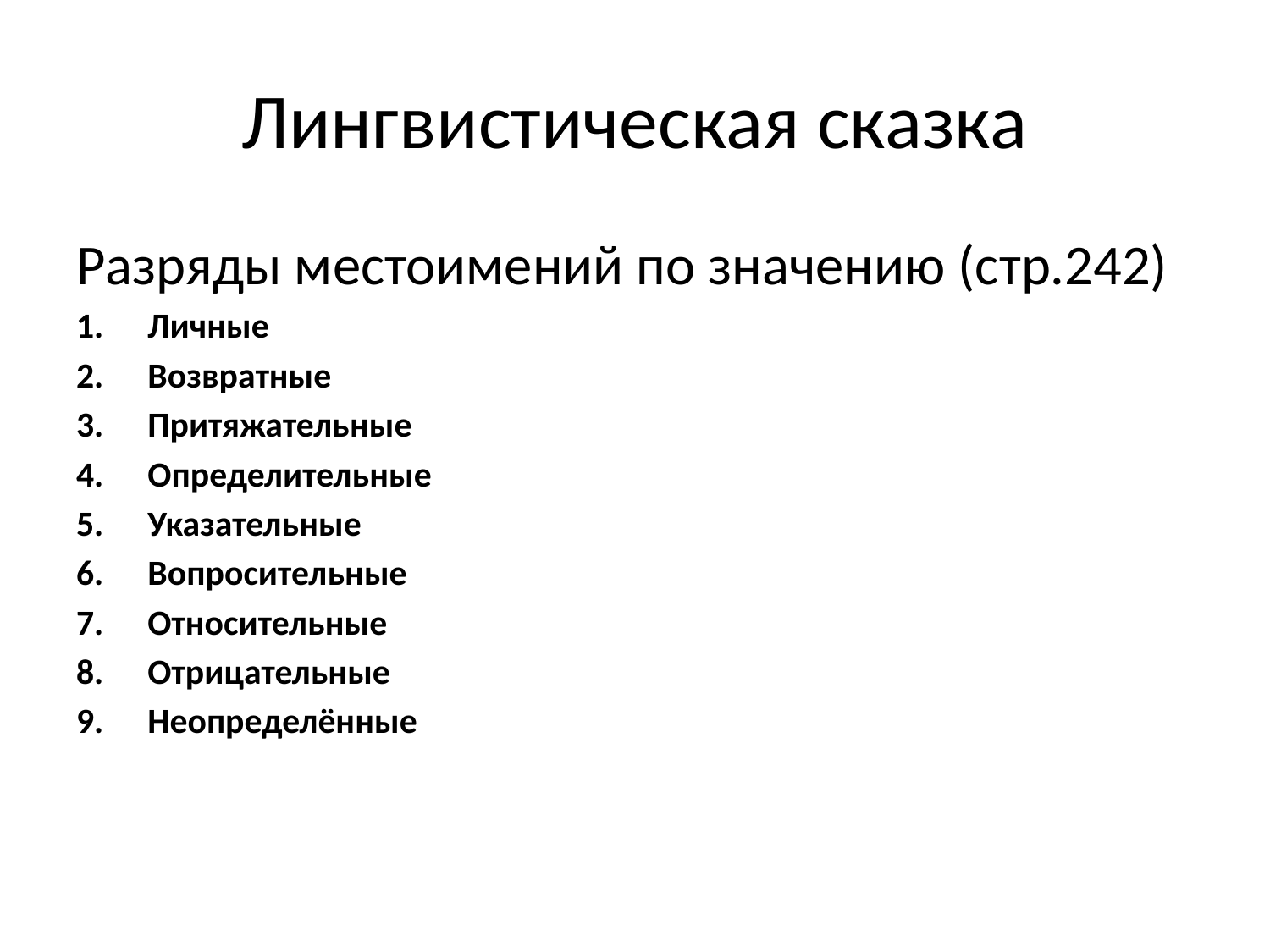

# Лингвистическая сказка
Разряды местоимений по значению (стр.242)
Личные
Возвратные
Притяжательные
Определительные
Указательные
Вопросительные
Относительные
Отрицательные
Неопределённые